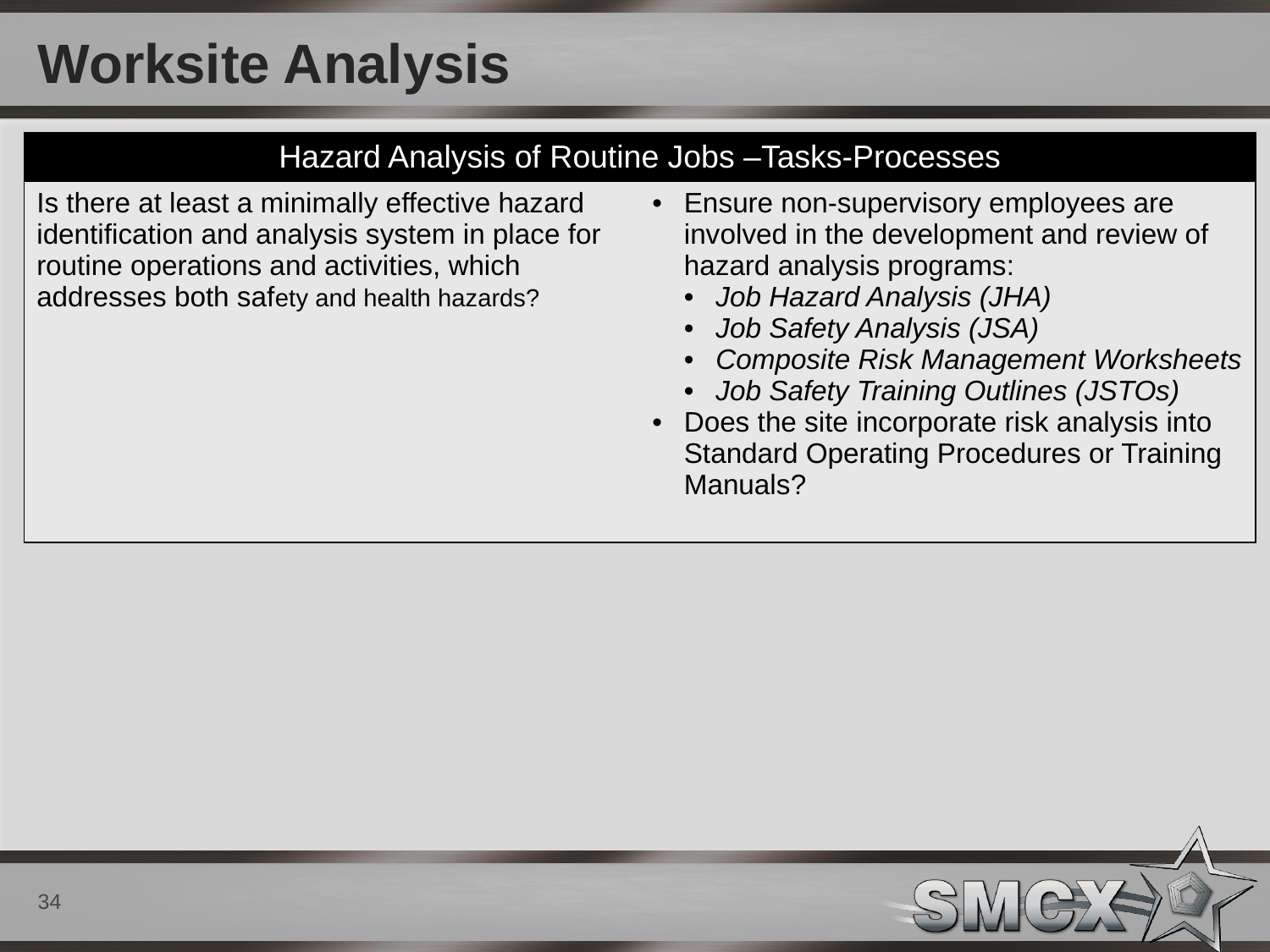

# Worksite Analysis
| Hazard Analysis of Routine Jobs –Tasks-Processes |  |
| --- | --- |
| Is there at least a minimally effective hazard identification and analysis system in place for routine operations and activities, which addresses both safety and health hazards? | Ensure non-supervisory employees are involved in the development and review of hazard analysis programs: Job Hazard Analysis (JHA) Job Safety Analysis (JSA) Composite Risk Management Worksheets Job Safety Training Outlines (JSTOs) Does the site incorporate risk analysis into Standard Operating Procedures or Training Manuals? |
34